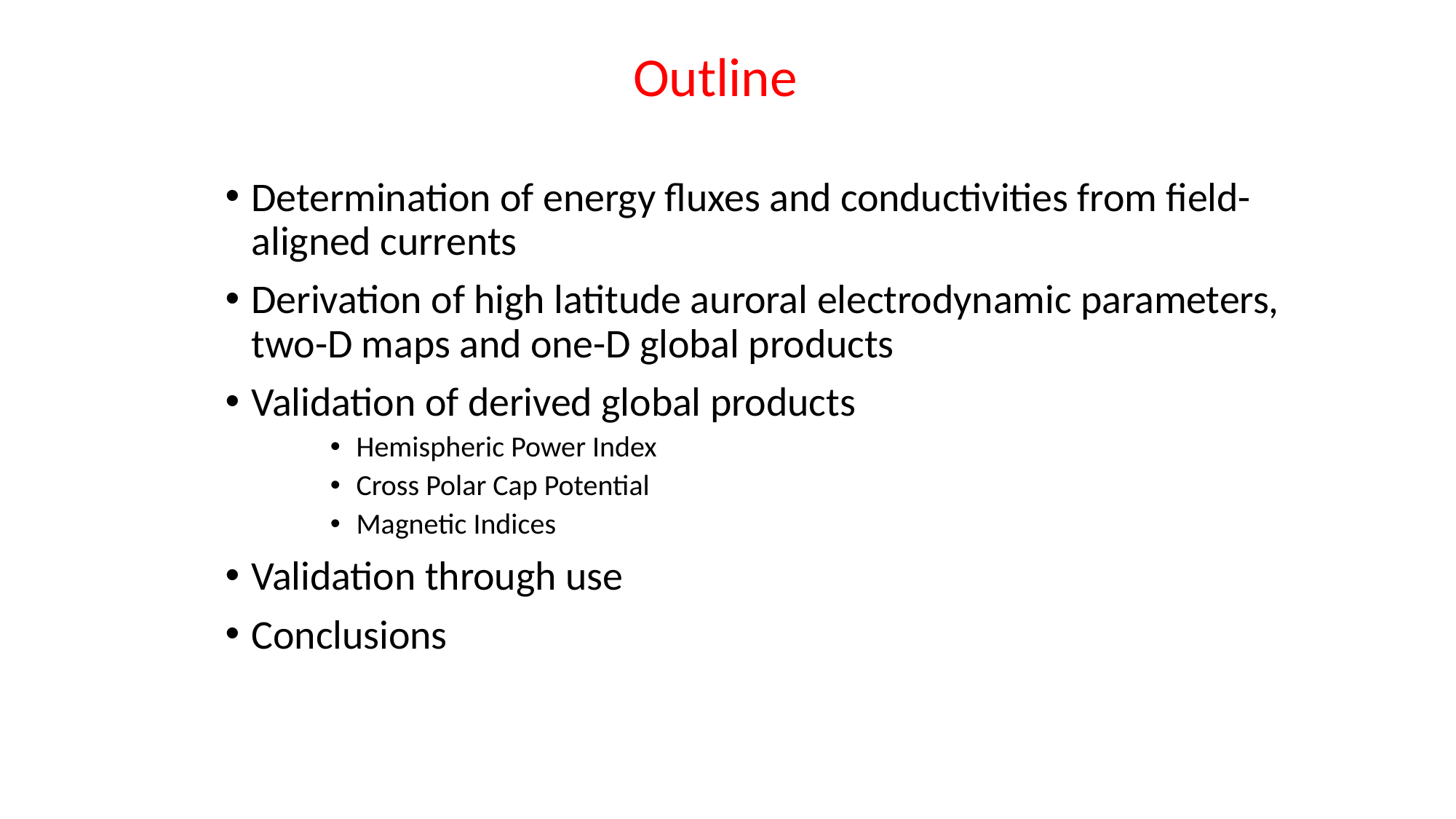

# Outline
Determination of energy fluxes and conductivities from field-aligned currents
Derivation of high latitude auroral electrodynamic parameters, two-D maps and one-D global products
Validation of derived global products
Hemispheric Power Index
Cross Polar Cap Potential
Magnetic Indices
Validation through use
Conclusions